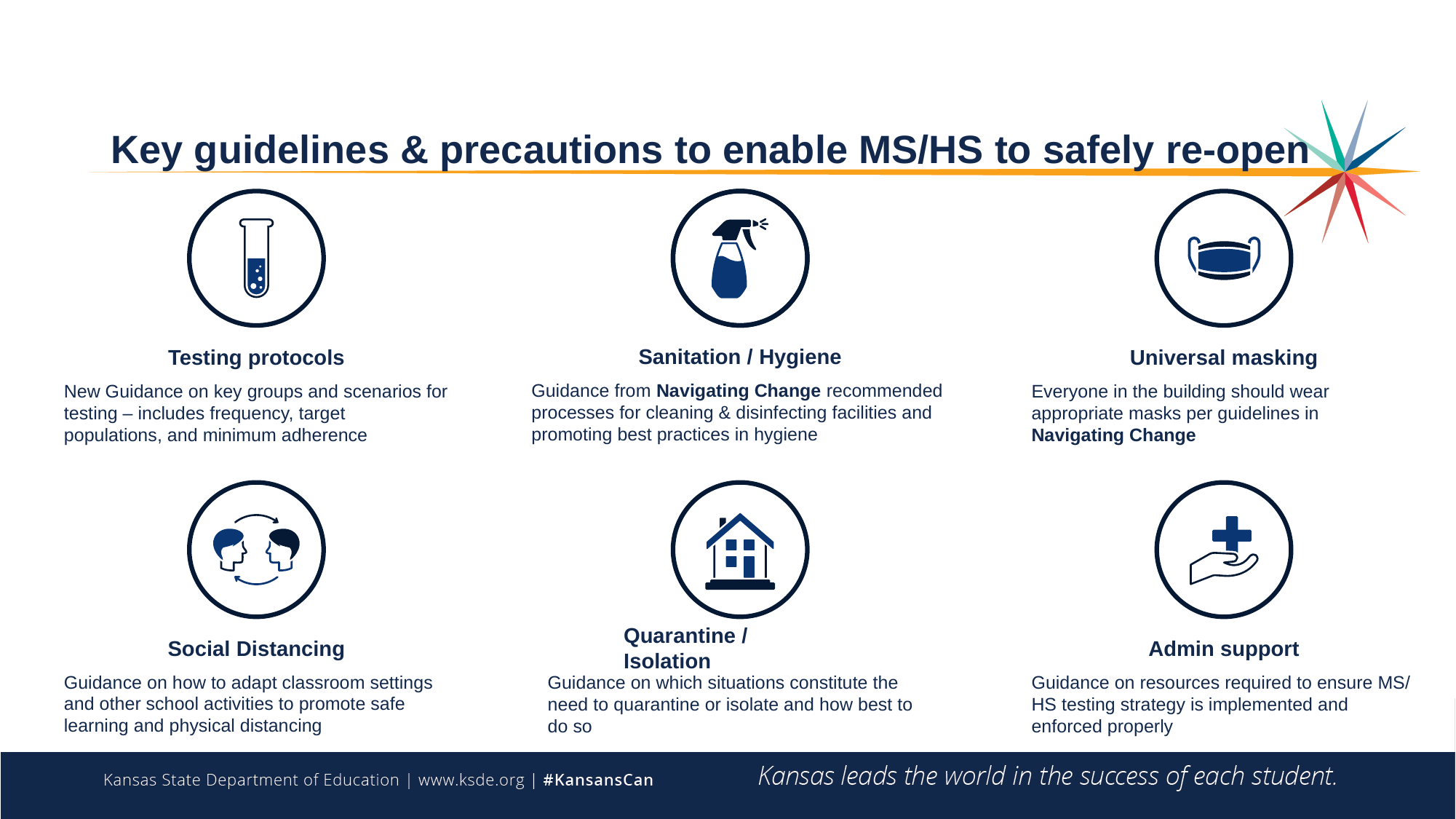

# Key guidelines & precautions to enable MS/HS to safely re-open

Sanitation / Hygiene
Testing protocols
Universal masking
Guidance from Navigating Change recommended processes for cleaning & disinfecting facilities and promoting best practices in hygiene
New Guidance on key groups and scenarios for testing – includes frequency, target populations, and minimum adherence
Everyone in the building should wear appropriate masks per guidelines in Navigating Change

Social Distancing
Quarantine / Isolation
Admin support
Guidance on how to adapt classroom settings and other school activities to promote safe learning and physical distancing
Guidance on which situations constitute the need to quarantine or isolate and how best to do so
Guidance on resources required to ensure MS/ HS testing strategy is implemented and enforced properly